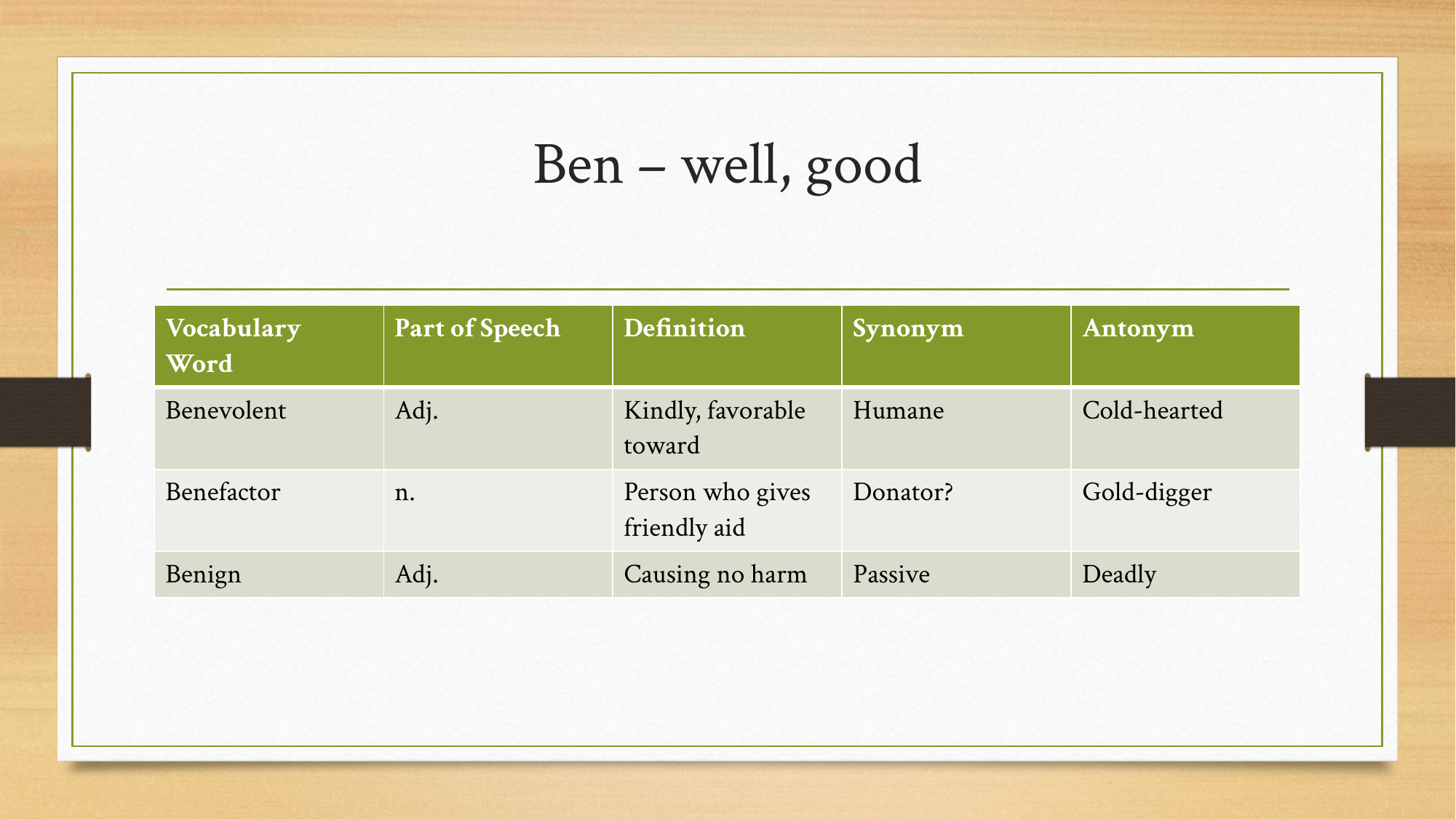

# Ben – well, good
| Vocabulary Word | Part of Speech | Definition | Synonym | Antonym |
| --- | --- | --- | --- | --- |
| Benevolent | Adj. | Kindly, favorable toward | Humane | Cold-hearted |
| Benefactor | n. | Person who gives friendly aid | Donator? | Gold-digger |
| Benign | Adj. | Causing no harm | Passive | Deadly |